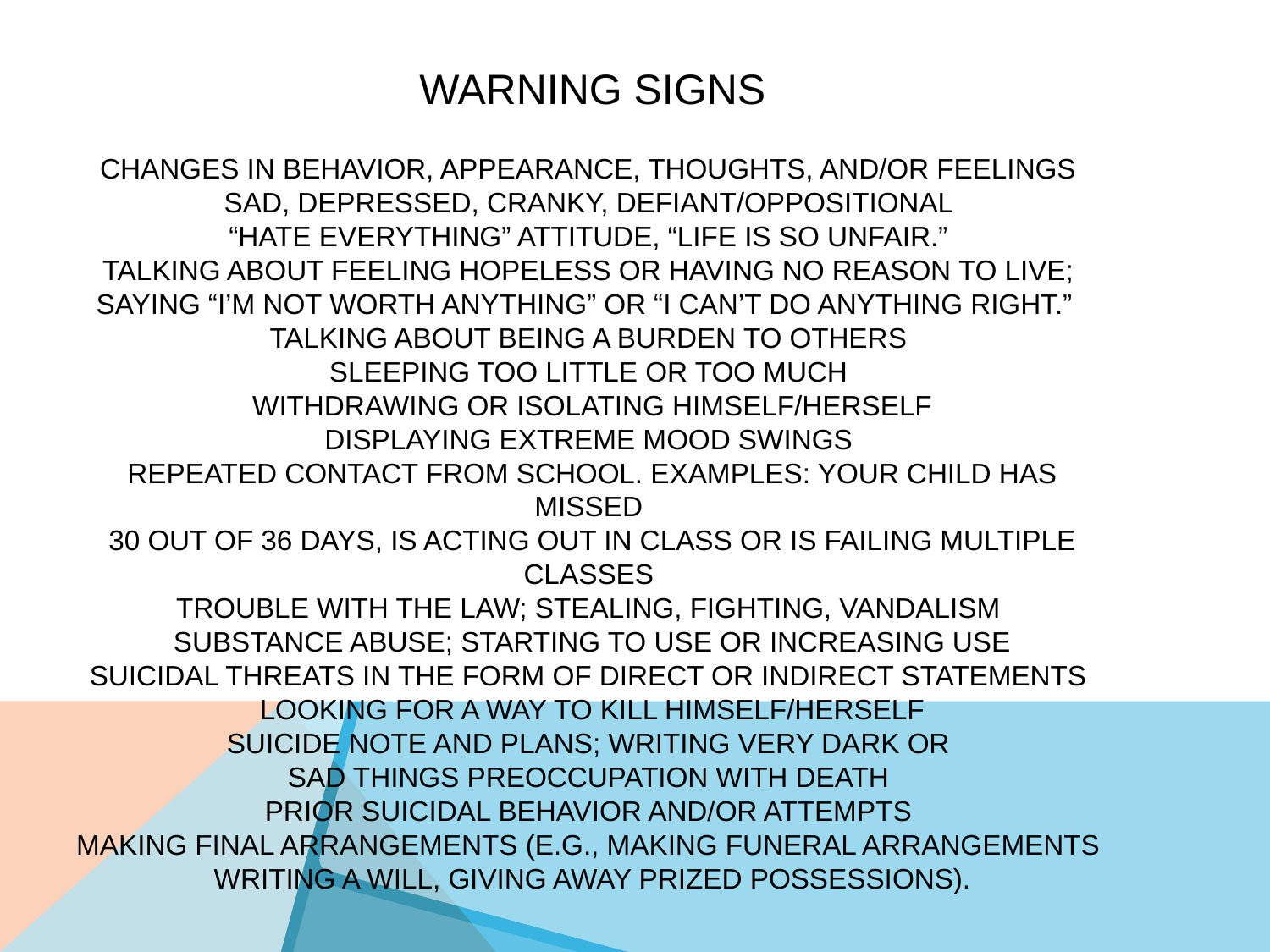

# Warning signs Changes in behavior, appearance, thoughts, and/or feelings Sad, depressed, cranky, defiant/oppositional “hate everything” attitude, “life is so unfair.” Talking about feeling hopeless or having no reason to live; saying “I’m not worth anything” or “I can’t do anything right.” Talking about being a burden to others Sleeping too little or too much Withdrawing or isolating himself/herself Displaying extreme mood swings Repeated contact from school. Examples: Your child has missed 30 out of 36 days, is acting out in class or is failing multiple classes Trouble with the law; stealing, fighting, vandalism Substance abuse; starting to use or increasing use Suicidal threats in the form of direct or indirect statements Looking for a way to kill himself/herself Suicide note and plans; writing very dark or sad things preoccupation with death Prior suicidal behavior and/or attempts Making final arrangements (e.g., making funeral arrangements writing a will, giving away prized possessions).